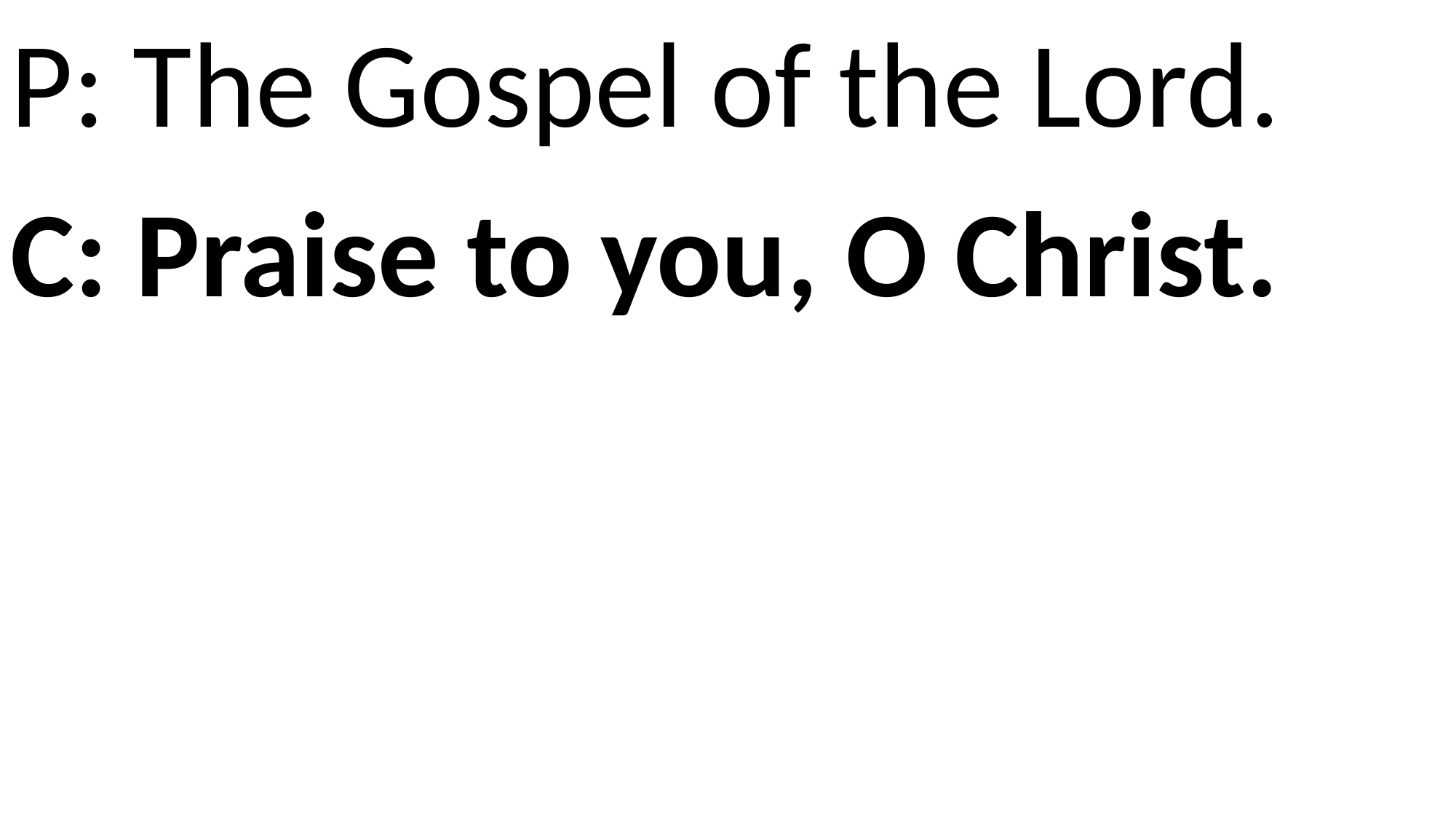

P: The Gospel of the Lord.
C: Praise to you, O Christ.